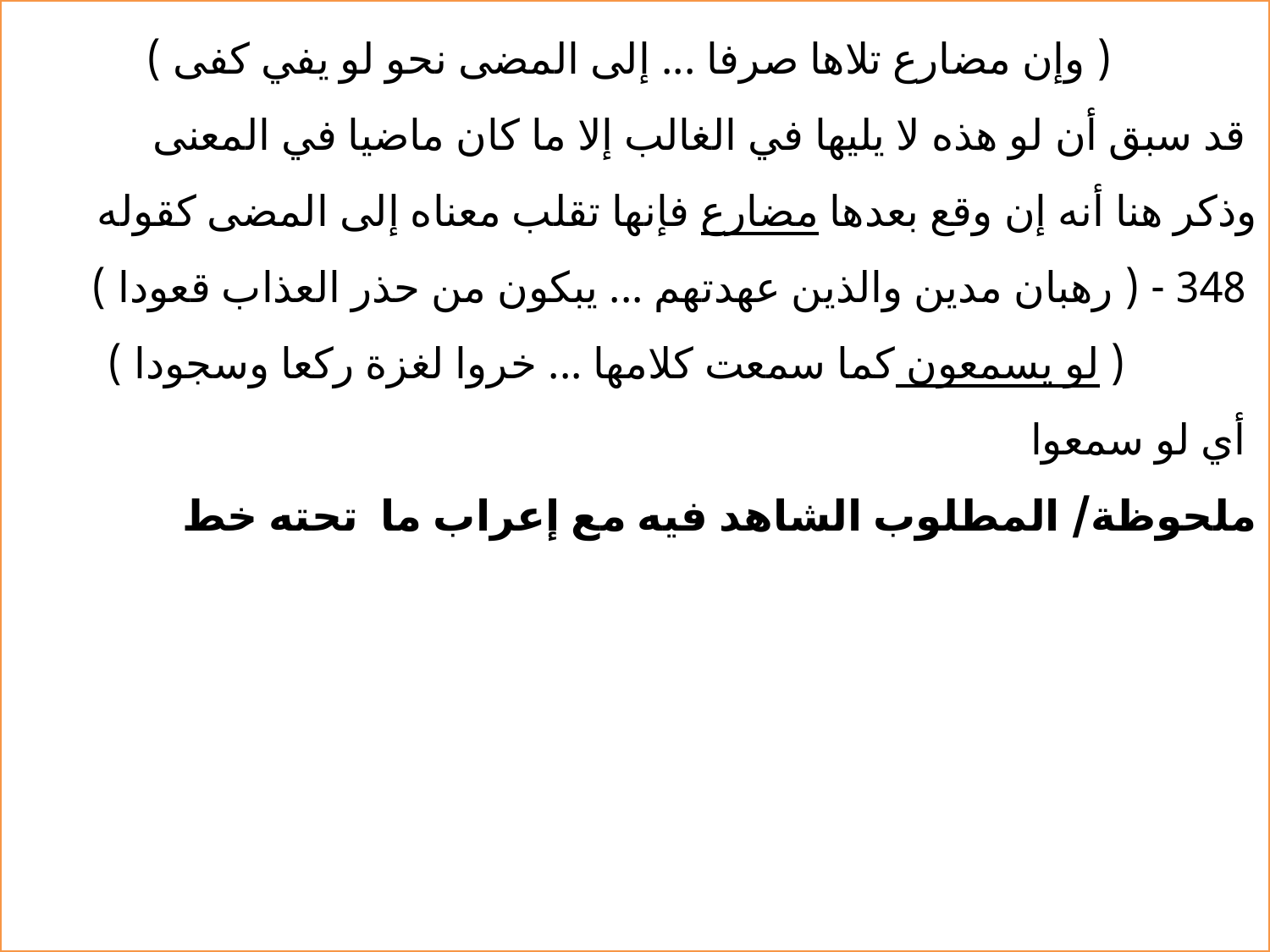

( وإن مضارع تلاها صرفا ... إلى المضى نحو لو يفي كفى )
 قد سبق أن لو هذه لا يليها في الغالب إلا ما كان ماضيا في المعنى
وذكر هنا أنه إن وقع بعدها مضارع فإنها تقلب معناه إلى المضى كقوله
 348 - ( رهبان مدين والذين عهدتهم ... يبكون من حذر العذاب قعودا )
            ( لو يسمعون كما سمعت كلامها ... خروا لغزة ركعا وسجودا )
 أي لو سمعوا
ملحوظة/ المطلوب الشاهد فيه مع إعراب ما  تحته خط

35